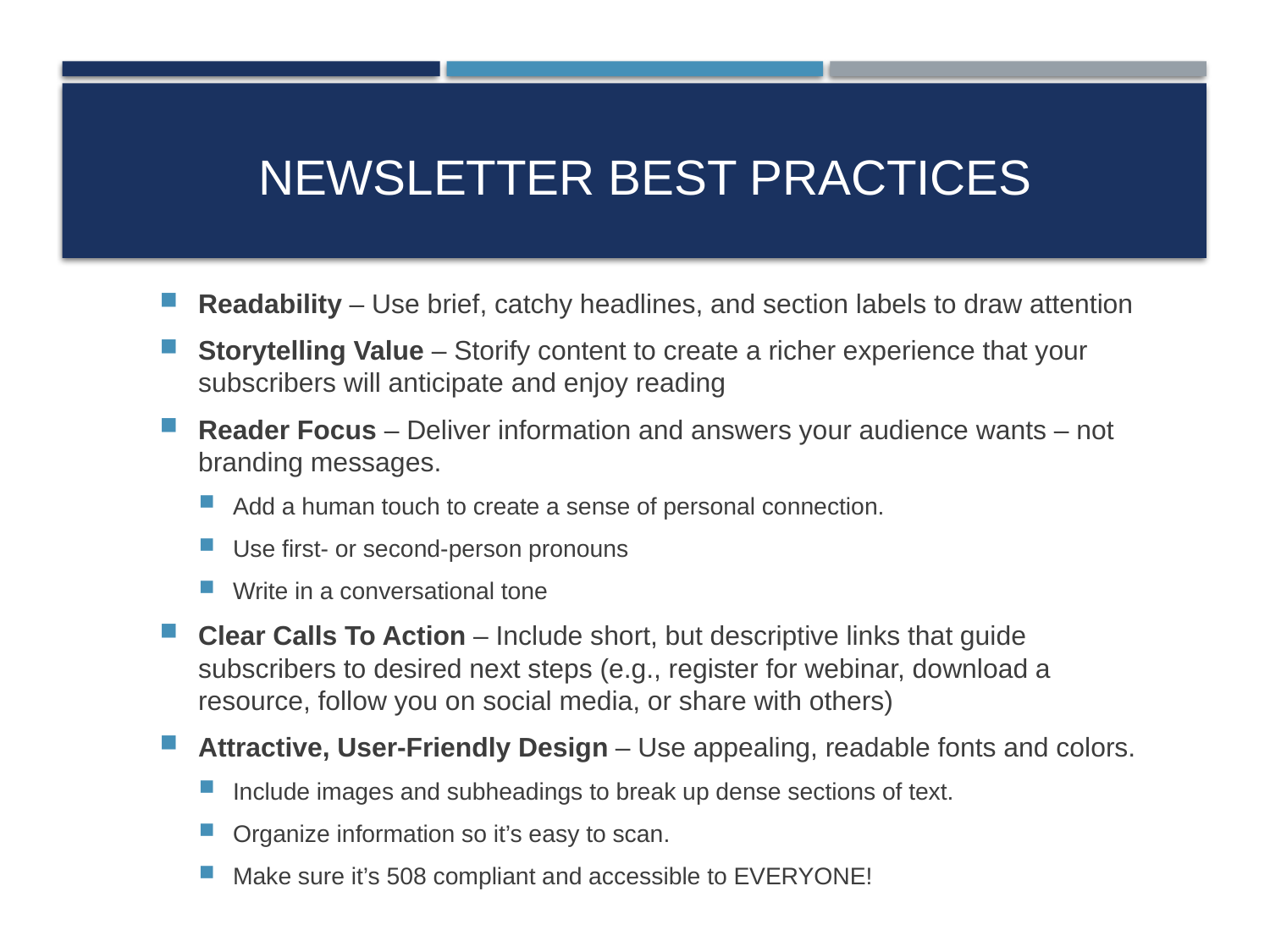

# Newsletter Best Practices
Readability – Use brief, catchy headlines, and section labels to draw attention
Storytelling Value – Storify content to create a richer experience that your subscribers will anticipate and enjoy reading
Reader Focus – Deliver information and answers your audience wants – not branding messages.
Add a human touch to create a sense of personal connection.
Use first- or second-person pronouns
Write in a conversational tone
Clear Calls To Action – Include short, but descriptive links that guide subscribers to desired next steps (e.g., register for webinar, download a resource, follow you on social media, or share with others)
Attractive, User-Friendly Design – Use appealing, readable fonts and colors.
Include images and subheadings to break up dense sections of text.
Organize information so it’s easy to scan.
Make sure it’s 508 compliant and accessible to EVERYONE!